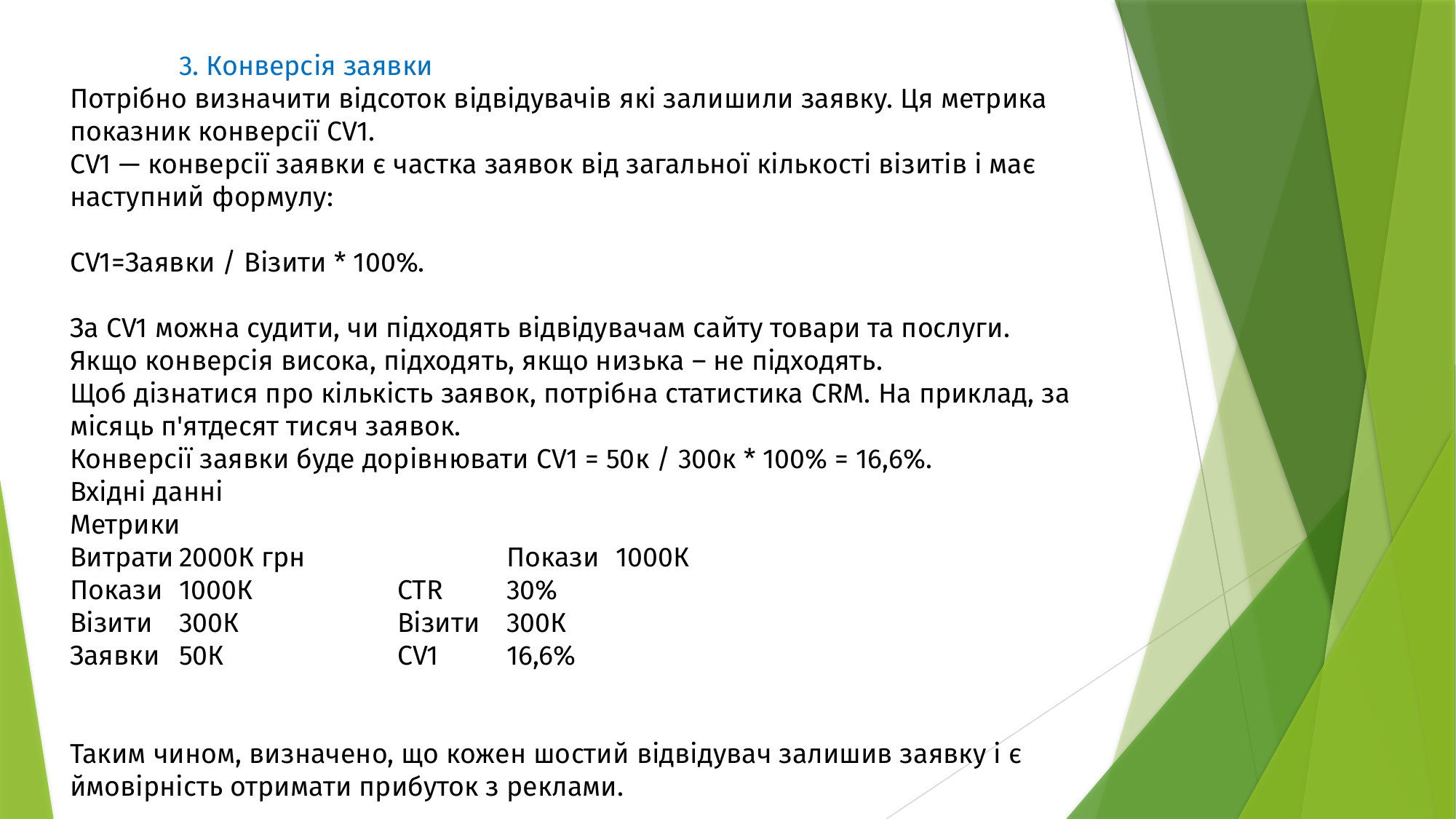

3. Конверсія заявки
Потрібно визначити відсоток відвідувачів які залишили заявку. Ця метрика показник конверсії CV1.
CV1 — конверсії заявки є частка заявок від загальної кількості візитів і має наступний формулу:

CV1=Заявки / Візити * 100%.

За CV1 можна судити, чи підходять відвідувачам сайту товари та послуги. Якщо конверсія висока, підходять, якщо низька – не підходять.
Щоб дізнатися про кількість заявок, потрібна статистика CRM. На приклад, за місяць п'ятдесят тисяч заявок.
Конверсії заявки буде дорівнювати CV1 = 50к / 300к * 100% = 16,6%.
Вхідні данні
Метрики
Витрати	2000К грн		Покази	1000К
Покази	1000К		CTR	30%
Візити	300К		Візити	300К
Заявки	50К		CV1	16,6%

Таким чином, визначено, що кожен шостий відвідувач залишив заявку і є ймовірність отримати прибуток з реклами.